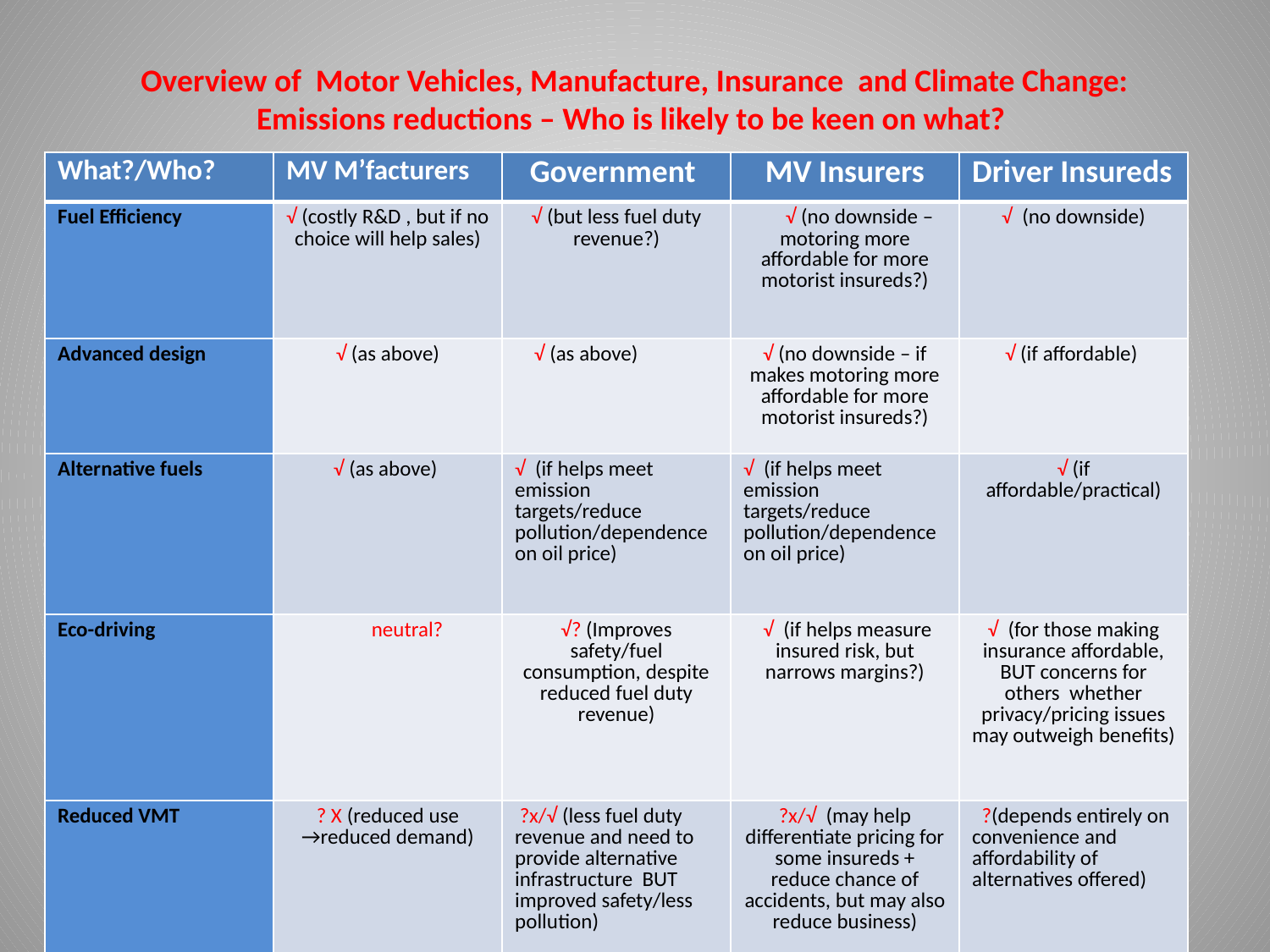

# Overview of  Motor Vehicles, Manufacture, Insurance  and Climate Change: Emissions reductions – Who is likely to be keen on what?
| What?/Who? | MV M’facturers | Government | MV Insurers | Driver Insureds |
| --- | --- | --- | --- | --- |
| Fuel Efficiency | √ (costly R&D , but if no choice will help sales) | √ (but less fuel duty revenue?) | √ (no downside – motoring more affordable for more motorist insureds?) | √ (no downside) |
| Advanced design | √ (as above) | √ (as above) | √ (no downside – if makes motoring more affordable for more motorist insureds?) | √ (if affordable) |
| Alternative fuels | √ (as above) | √ (if helps meet emission targets/reduce pollution/dependence on oil price) | √ (if helps meet emission targets/reduce pollution/dependence on oil price) | √ (if affordable/practical) |
| Eco-driving | neutral? | √? (Improves safety/fuel consumption, despite reduced fuel duty revenue) | √ (if helps measure insured risk, but narrows margins?) | √ (for those making insurance affordable, BUT concerns for others whether privacy/pricing issues may outweigh benefits) |
| Reduced VMT | ? X (reduced use →reduced demand) | ?x/√ (less fuel duty revenue and need to provide alternative infrastructure BUT improved safety/less pollution) | ?x/√ (may help differentiate pricing for some insureds + reduce chance of accidents, but may also reduce business) | ?(depends entirely on convenience and affordability of alternatives offered) |